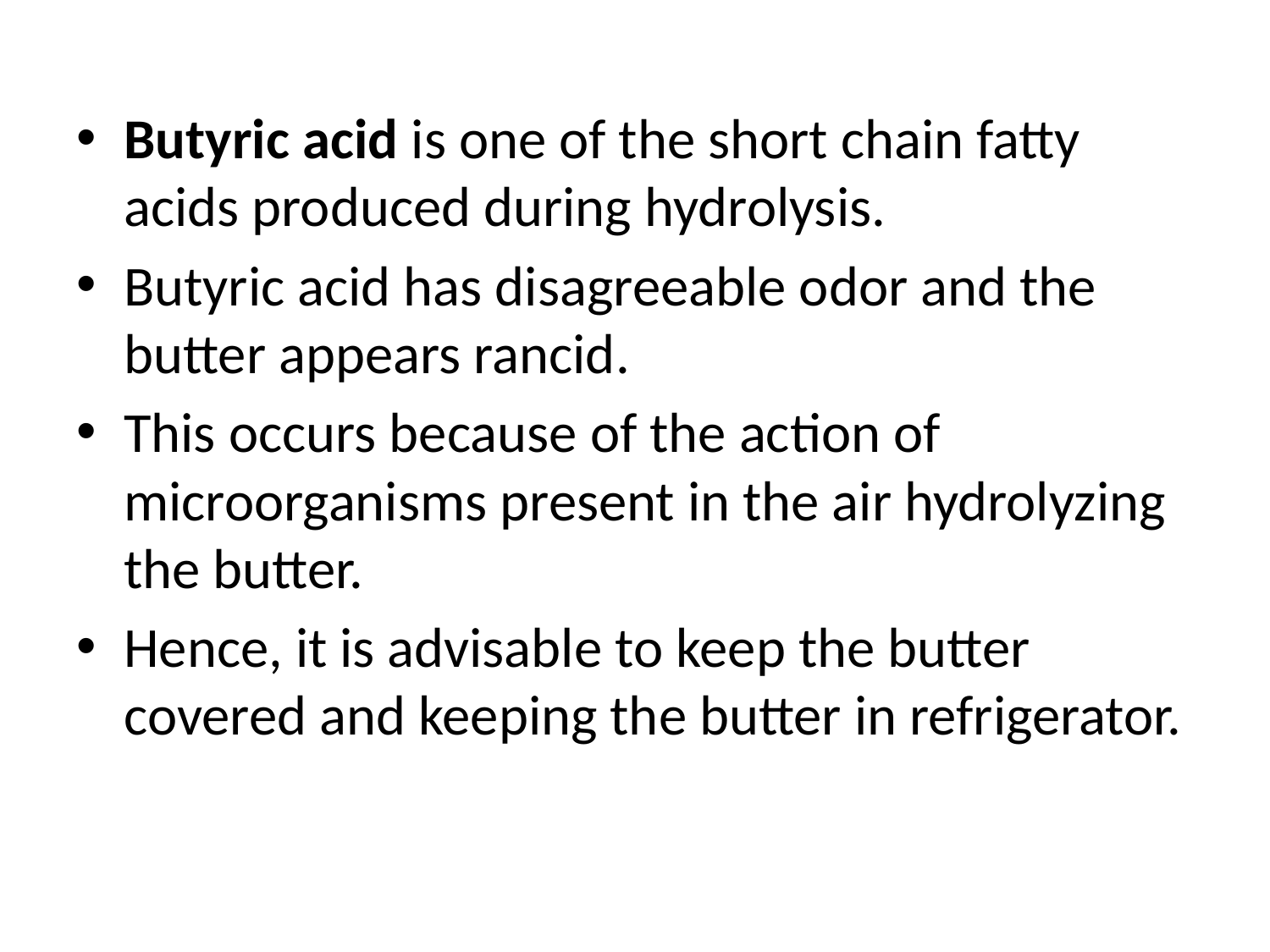

Butyric acid is one of the short chain fatty acids produced during hydrolysis.
Butyric acid has disagreeable odor and the butter appears rancid.
This occurs because of the action of microorganisms present in the air hydrolyzing the butter.
Hence, it is advisable to keep the butter covered and keeping the butter in refrigerator.